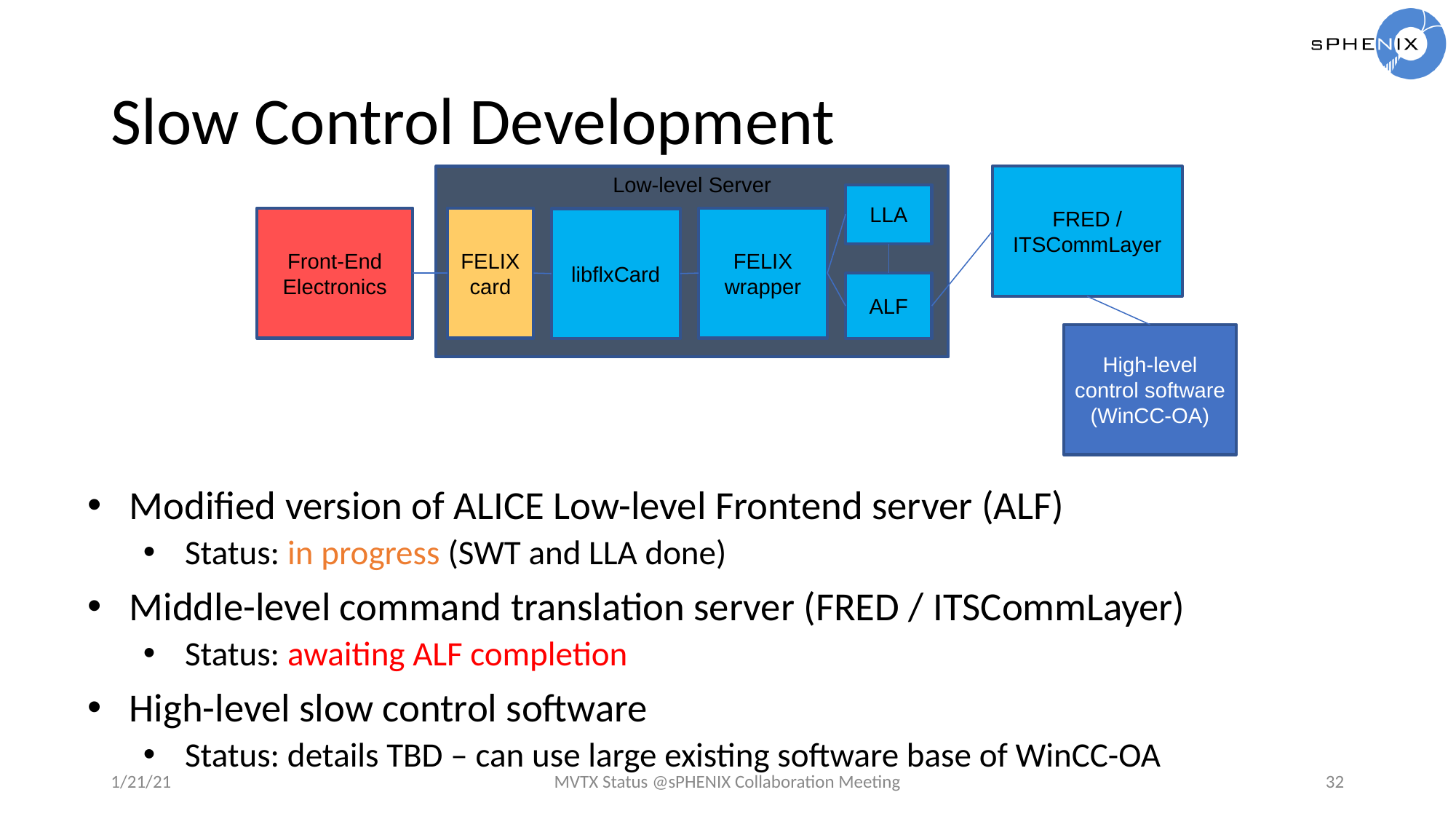

# Slow Control Development
Low-level Server
FRED / ITSCommLayer
LLA
Front-End Electronics
FELIX card
FELIX wrapper
libflxCard
ALF
High-level control software (WinCC-OA)
Modified version of ALICE Low-level Frontend server (ALF)
Status: in progress (SWT and LLA done)
Middle-level command translation server (FRED / ITSCommLayer)
Status: awaiting ALF completion
High-level slow control software
Status: details TBD – can use large existing software base of WinCC-OA
1/21/21
MVTX Status @sPHENIX Collaboration Meeting
32